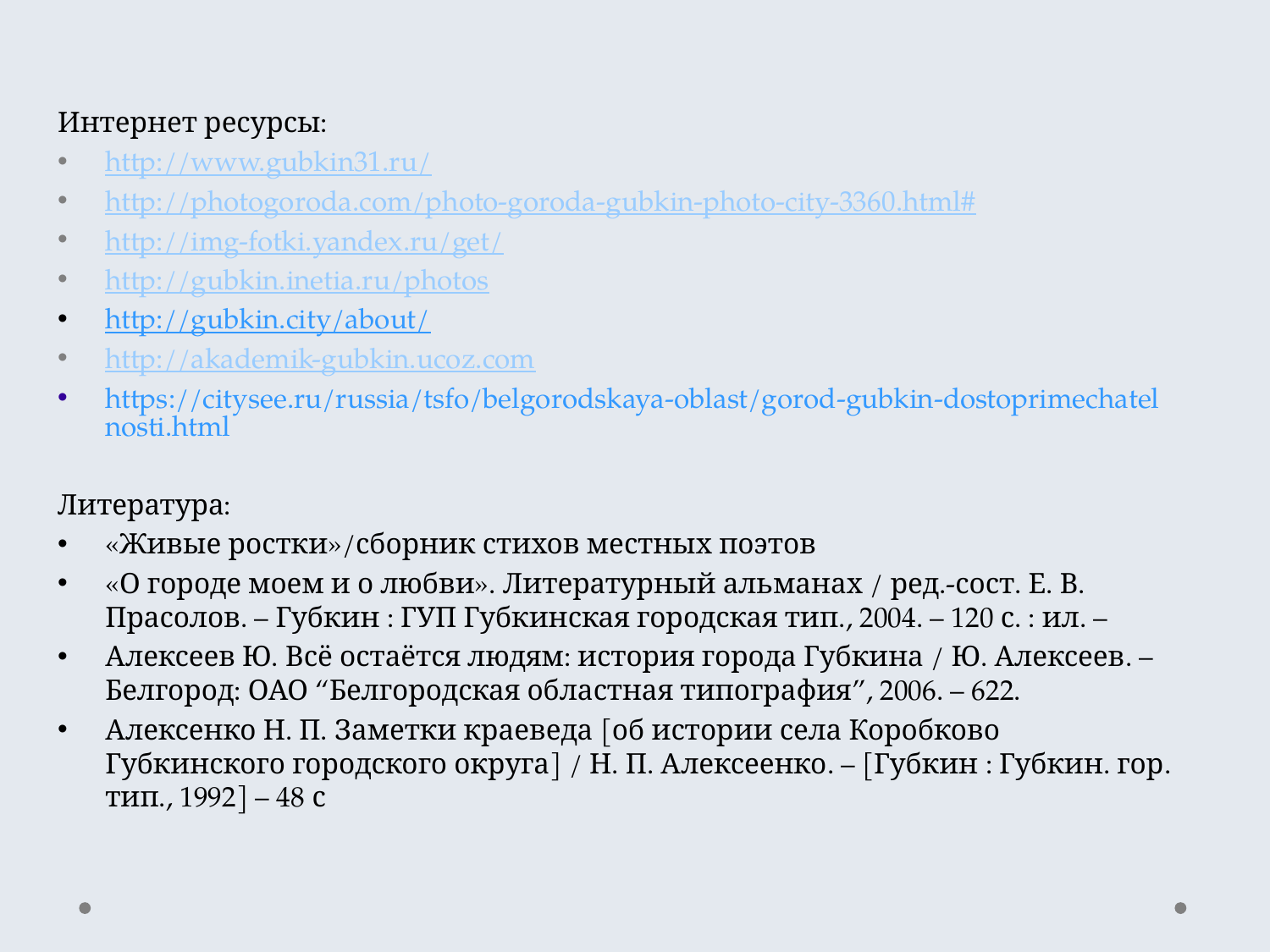

Интернет ресурсы:
http://www.gubkin31.ru/
http://photogoroda.com/photo-goroda-gubkin-photo-city-3360.html#
http://img-fotki.yandex.ru/get/
http://gubkin.inetia.ru/photos
http://gubkin.city/about/
http://akademik-gubkin.ucoz.com
https://citysee.ru/russia/tsfo/belgorodskaya-oblast/gorod-gubkin-dostoprimechatelnosti.html

Литература:
«Живые ростки»/сборник стихов местных поэтов
«О городе моем и о любви». Литературный альманах / ред.-сост. Е. В. Прасолов. – Губкин : ГУП Губкинская городская тип., 2004. – 120 с. : ил. –
Алексеев Ю. Всё остаётся людям: история города Губкина / Ю. Алексеев. – Белгород: ОАО “Белгородская областная типография”, 2006. – 622.
Алексенко Н. П. Заметки краеведа [об истории села Коробково Губкинского городского округа] / Н. П. Алексеенко. – [Губкин : Губкин. гор. тип., 1992] – 48 с